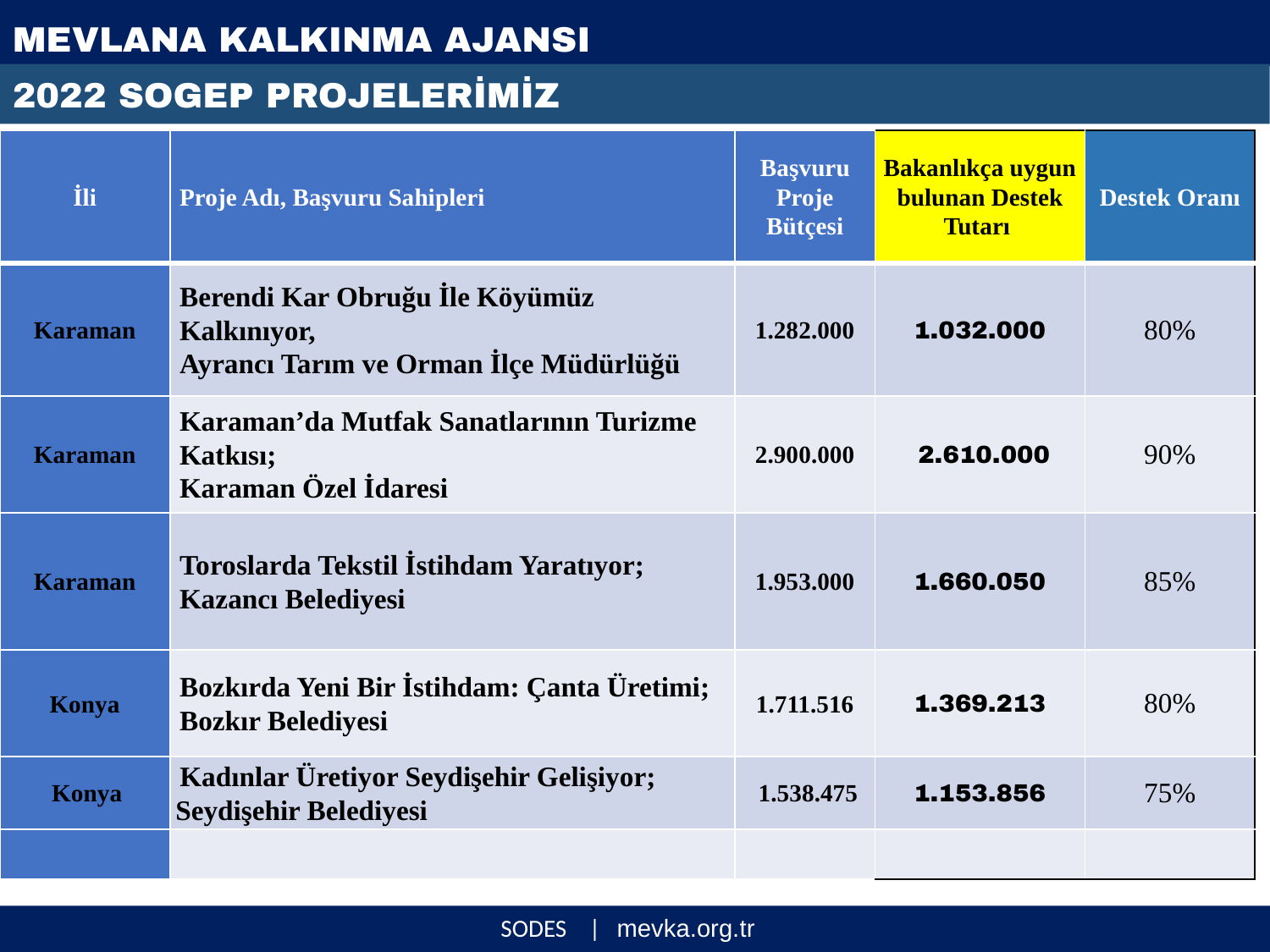

# MEVLANA KALKINMA AJANSI
2022 SOGEP PROJELERİMİZ

| İli | Proje Adı, Başvuru Sahipleri | Başvuru Proje Bütçesi | Bakanlıkça uygun bulunan Destek Tutarı | Destek Oranı |
| --- | --- | --- | --- | --- |
| Karaman | Berendi Kar Obruğu İle Köyümüz Kalkınıyor, Ayrancı Tarım ve Orman İlçe Müdürlüğü | 1.282.000 | 1.032.000 | 80% |
| Karaman | Karaman’da Mutfak Sanatlarının Turizme Katkısı; Karaman Özel İdaresi | 2.900.000 | 2.610.000 | 90% |
| Karaman | Toroslarda Tekstil İstihdam Yaratıyor; Kazancı Belediyesi | 1.953.000 | 1.660.050 | 85% |
| Konya | Bozkırda Yeni Bir İstihdam: Çanta Üretimi; Bozkır Belediyesi | 1.711.516 | 1.369.213 | 80% |
| Konya | Kadınlar Üretiyor Seydişehir Gelişiyor; Seydişehir Belediyesi | 1.538.475 | 1.153.856 | 75% |
|  |  |  |  |  |
SODES    |   mevka.org.tr